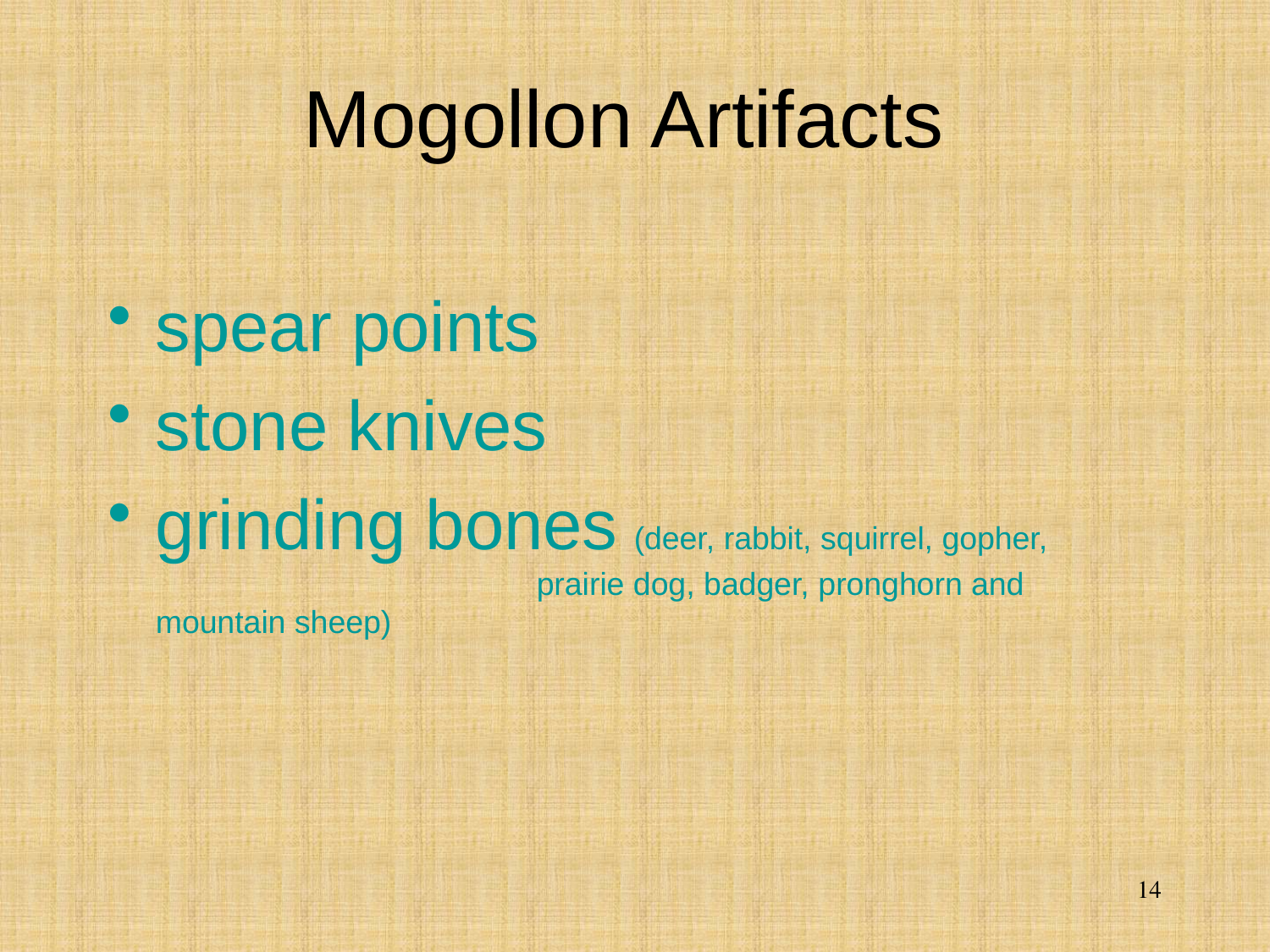

# Mogollon Artifacts
spear points
stone knives
grinding bones (deer, rabbit, squirrel, gopher, 			prairie dog, badger, pronghorn and mountain sheep)
14